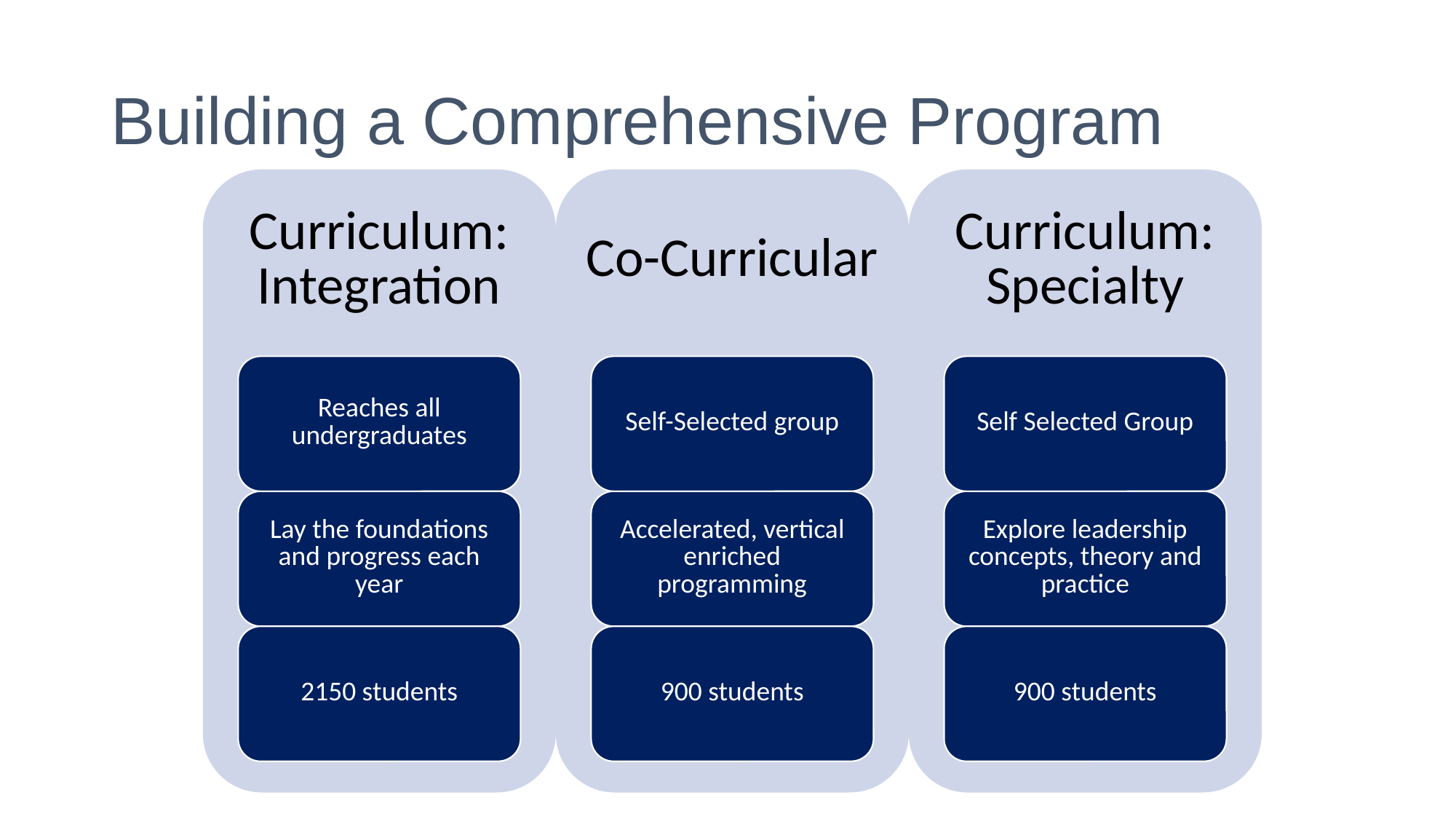

# Building a Comprehensive Program

Explore leadership concepts, theory and practice
Self Selected Group
Curriculum: Specialty
Accelerated, vertical enriched programming
Self-Selected group
Co-Curricular
Lay the foundations and progress each year
Reaches all undergraduates
Curriculum: Integration
2150 students
900 students
900 students